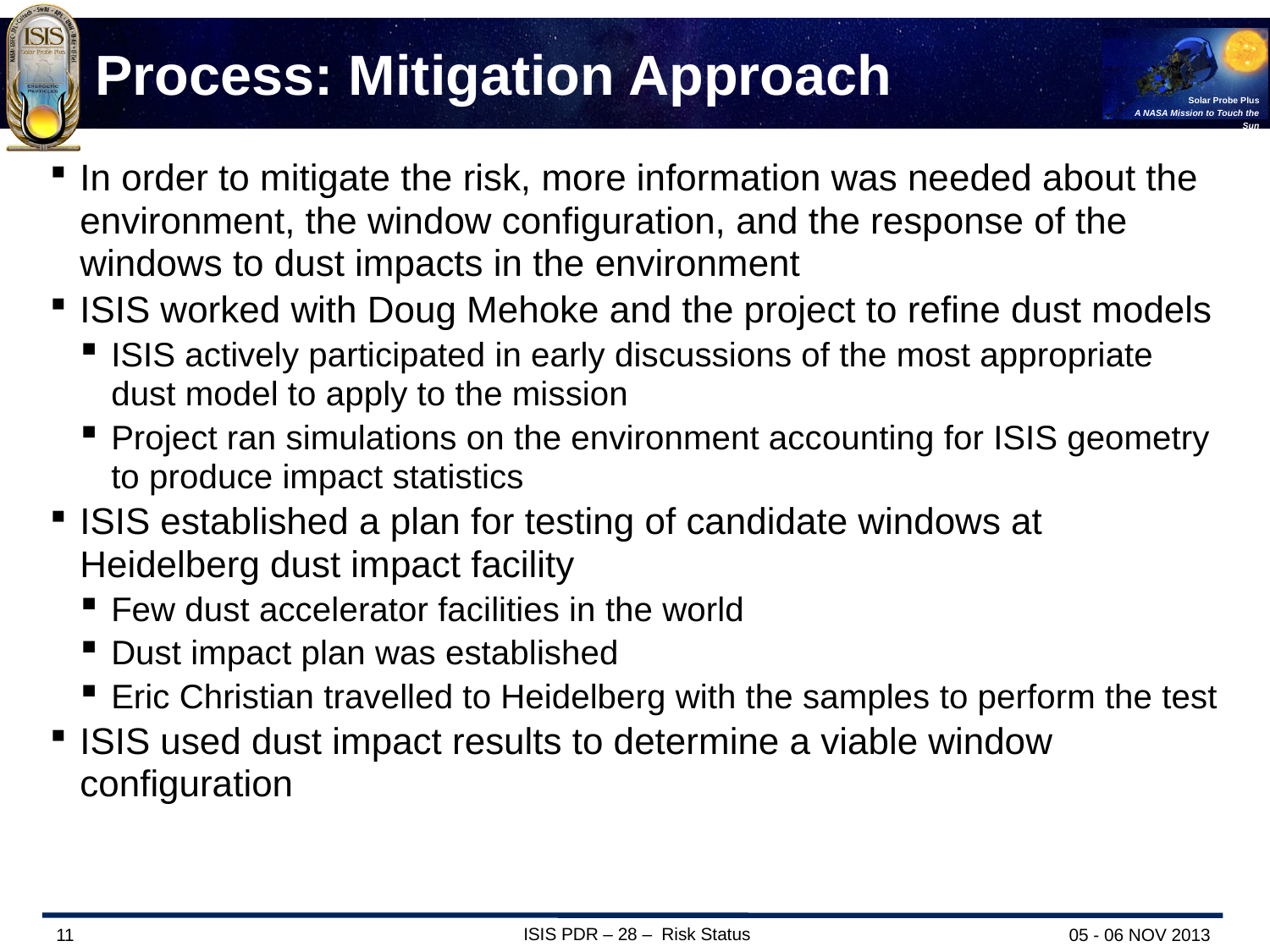

# Process: Mitigation Approach
In order to mitigate the risk, more information was needed about the environment, the window configuration, and the response of the windows to dust impacts in the environment
ISIS worked with Doug Mehoke and the project to refine dust models
ISIS actively participated in early discussions of the most appropriate dust model to apply to the mission
Project ran simulations on the environment accounting for ISIS geometry to produce impact statistics
ISIS established a plan for testing of candidate windows at Heidelberg dust impact facility
Few dust accelerator facilities in the world
Dust impact plan was established
Eric Christian travelled to Heidelberg with the samples to perform the test
ISIS used dust impact results to determine a viable window configuration